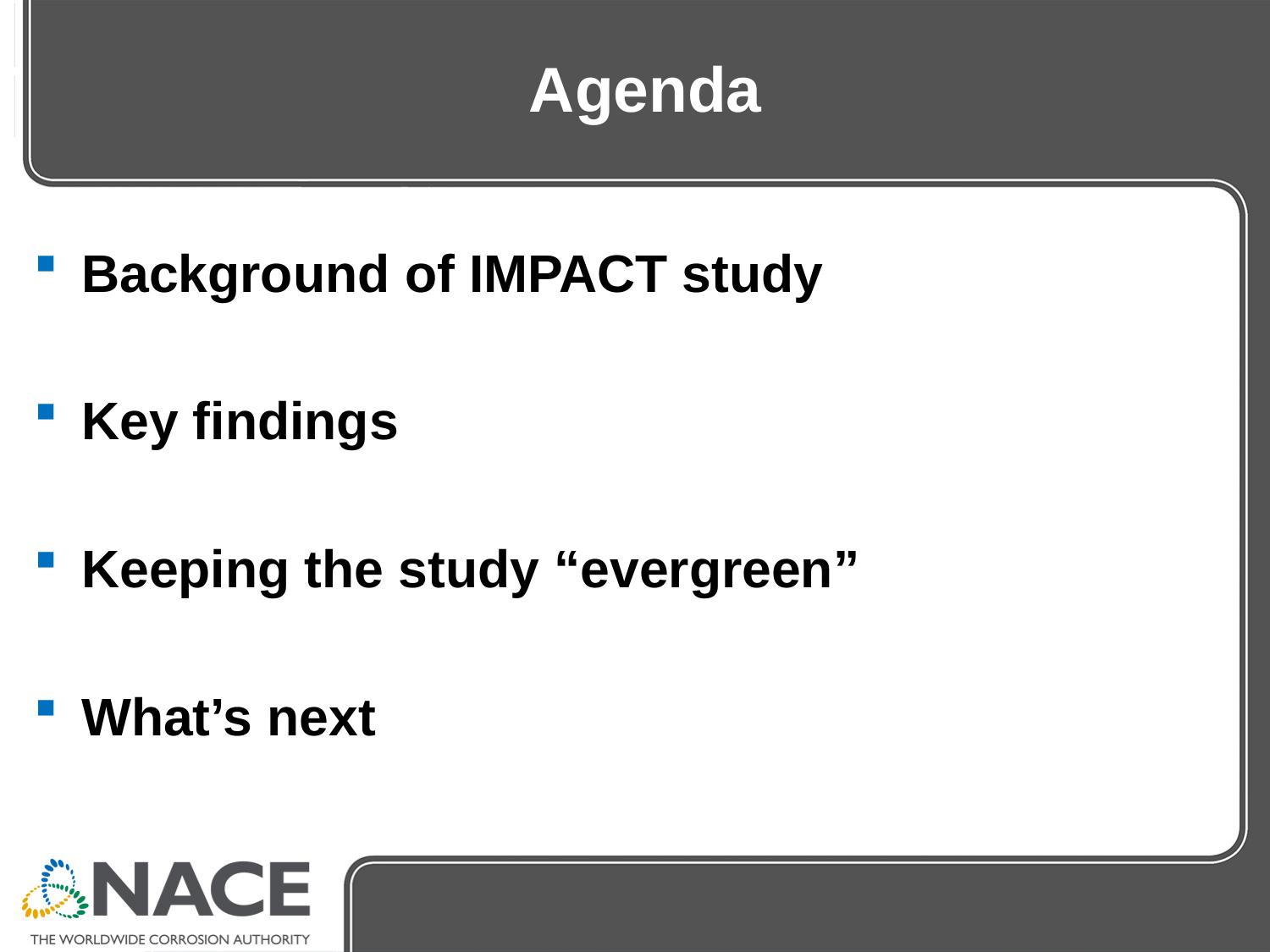

# Agenda
Background of IMPACT study

Key findings

Keeping the study “evergreen”

What’s next